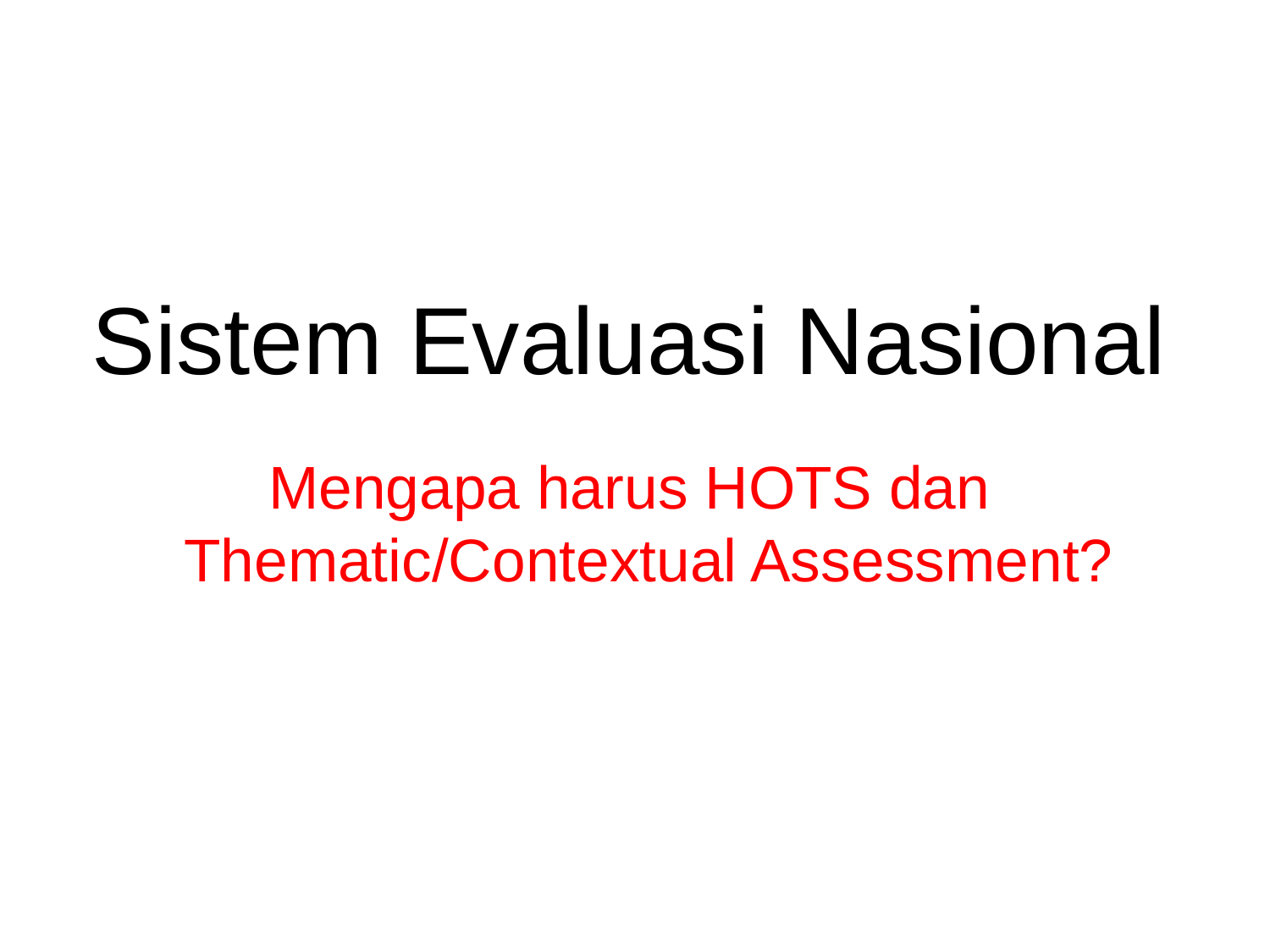

# Sistem Evaluasi Nasional
Mengapa harus HOTS dan Thematic/Contextual Assessment?